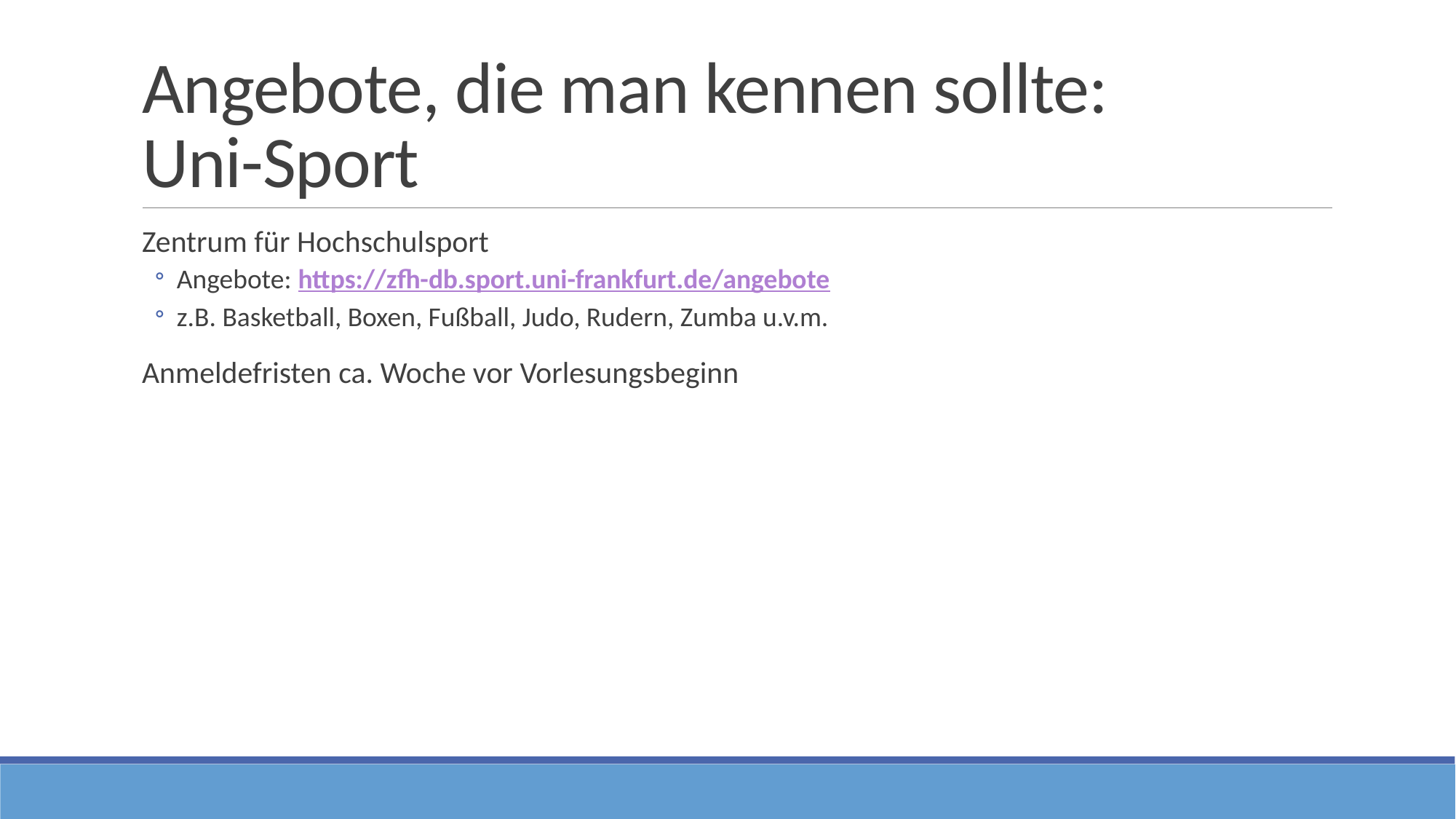

# Angebote, die man kennen sollte: Uni-Sport
Zentrum für Hochschulsport
Angebote: https://zfh-db.sport.uni-frankfurt.de/angebote
z.B. Basketball, Boxen, Fußball, Judo, Rudern, Zumba u.v.m.
Anmeldefristen ca. Woche vor Vorlesungsbeginn